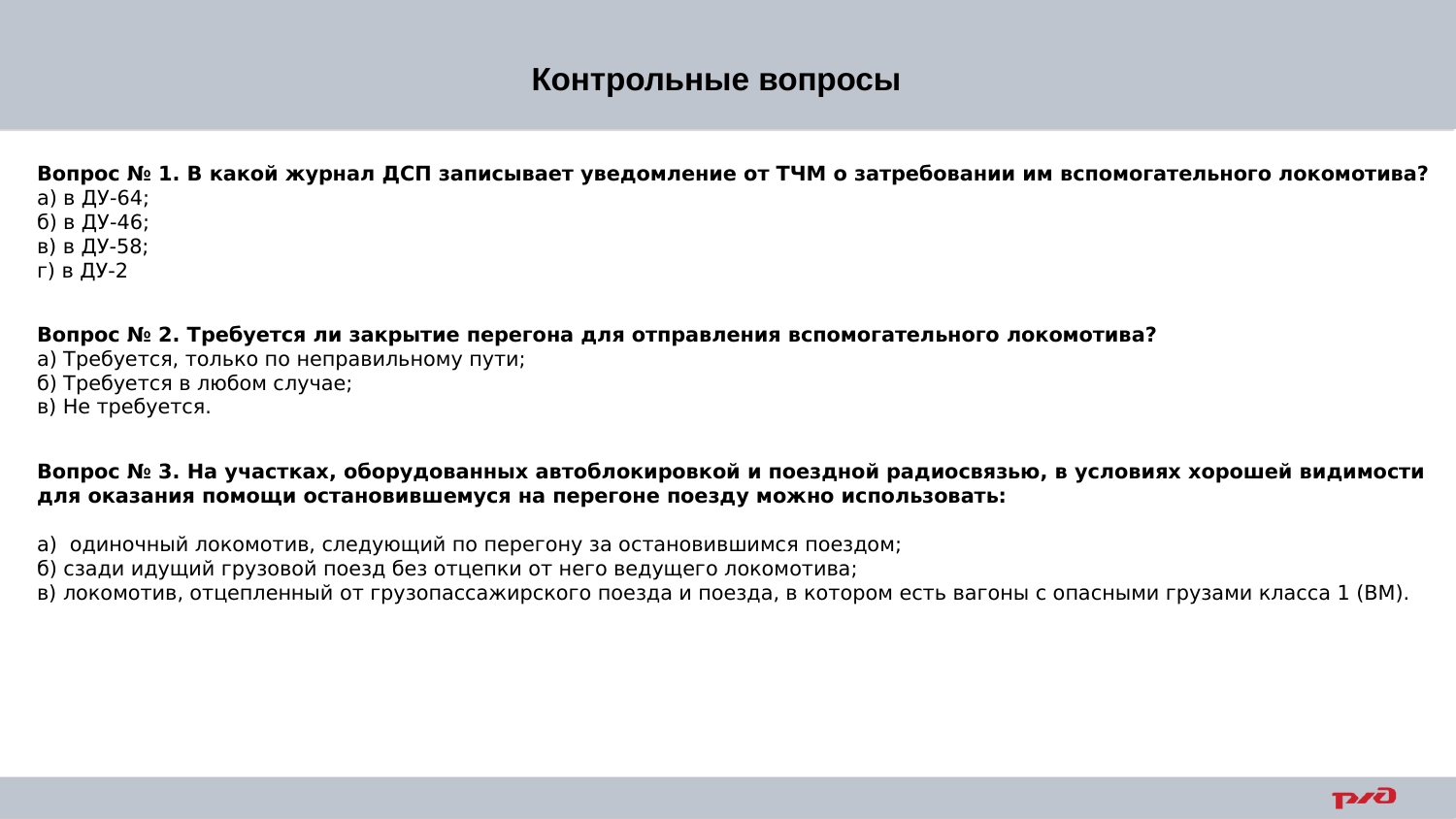

Контрольные вопросы
Вопрос № 1. В какой журнал ДСП записывает уведомление от ТЧМ о затребовании им вспомогательного локомотива?
а) в ДУ-64;
б) в ДУ-46;
в) в ДУ-58;
г) в ДУ-2
Вопрос № 2. Требуется ли закрытие перегона для отправления вспомогательного локомотива?
а) Требуется, только по неправильному пути;
б) Требуется в любом случае;
в) Не требуется.
Вопрос № 3. На участках, оборудованных автоблокировкой и поездной радиосвязью, в условиях хорошей видимости для оказания помощи остановившемуся на перегоне поезду можно использовать:

а)  одиночный локомотив, следующий по перегону за остановившимся поездом;
б) сзади идущий грузовой поезд без отцепки от него ведущего локомотива;
в) локомотив, отцепленный от грузопассажирского поезда и поезда, в котором есть вагоны с опасными грузами класса 1 (ВМ).